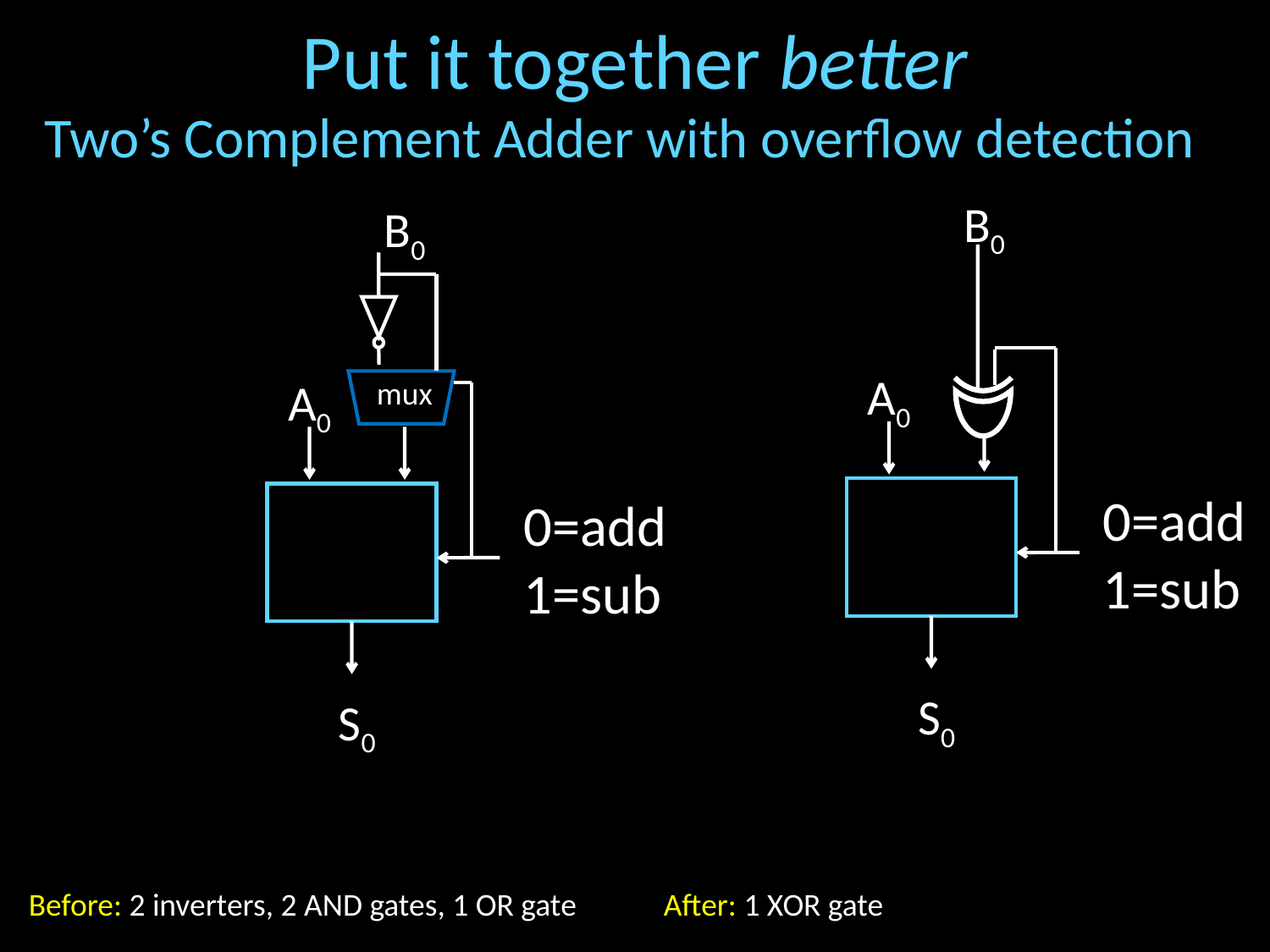

# Put it together better

Two’s Complement Adder with overflow detection

B0
B0

mux
A0
A0

0=add
1=sub

0=add
1=sub

S0
S0
Before: 2 inverters, 2 AND gates, 1 OR gate	After: 1 XOR gate